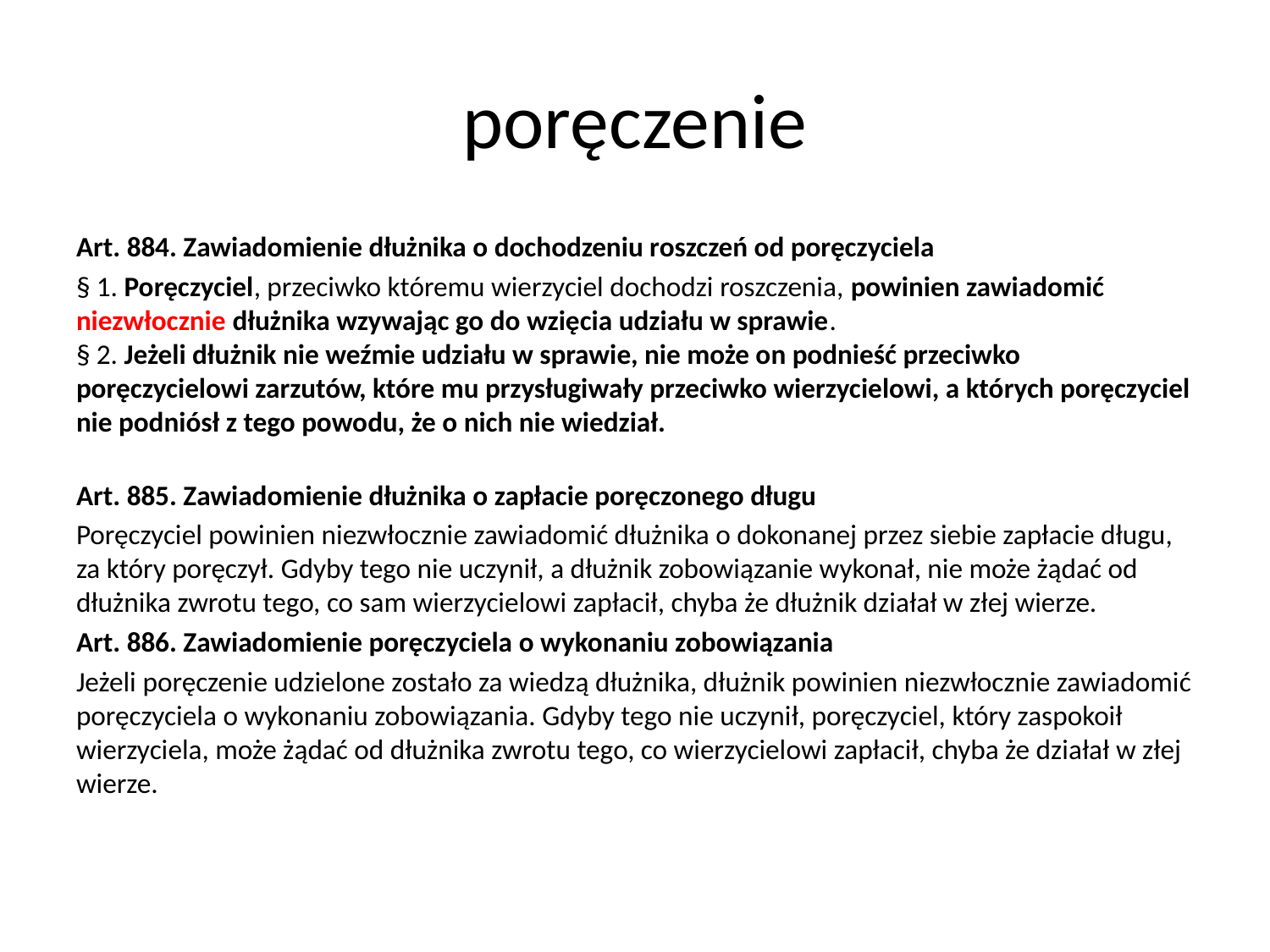

# poręczenie
Art. 884. Zawiadomienie dłużnika o dochodzeniu roszczeń od poręczyciela
§ 1. Poręczyciel, przeciwko któremu wierzyciel dochodzi roszczenia, powinien zawiadomić niezwłocznie dłużnika wzywając go do wzięcia udziału w sprawie.
§ 2. Jeżeli dłużnik nie weźmie udziału w sprawie, nie może on podnieść przeciwko poręczycielowi zarzutów, które mu przysługiwały przeciwko wierzycielowi, a których poręczyciel nie podniósł z tego powodu, że o nich nie wiedział.
Art. 885. Zawiadomienie dłużnika o zapłacie poręczonego długu
Poręczyciel powinien niezwłocznie zawiadomić dłużnika o dokonanej przez siebie zapłacie długu, za który poręczył. Gdyby tego nie uczynił, a dłużnik zobowiązanie wykonał, nie może żądać od dłużnika zwrotu tego, co sam wierzycielowi zapłacił, chyba że dłużnik działał w złej wierze.
Art. 886. Zawiadomienie poręczyciela o wykonaniu zobowiązania
Jeżeli poręczenie udzielone zostało za wiedzą dłużnika, dłużnik powinien niezwłocznie zawiadomić poręczyciela o wykonaniu zobowiązania. Gdyby tego nie uczynił, poręczyciel, który zaspokoił wierzyciela, może żądać od dłużnika zwrotu tego, co wierzycielowi zapłacił, chyba że działał w złej wierze.